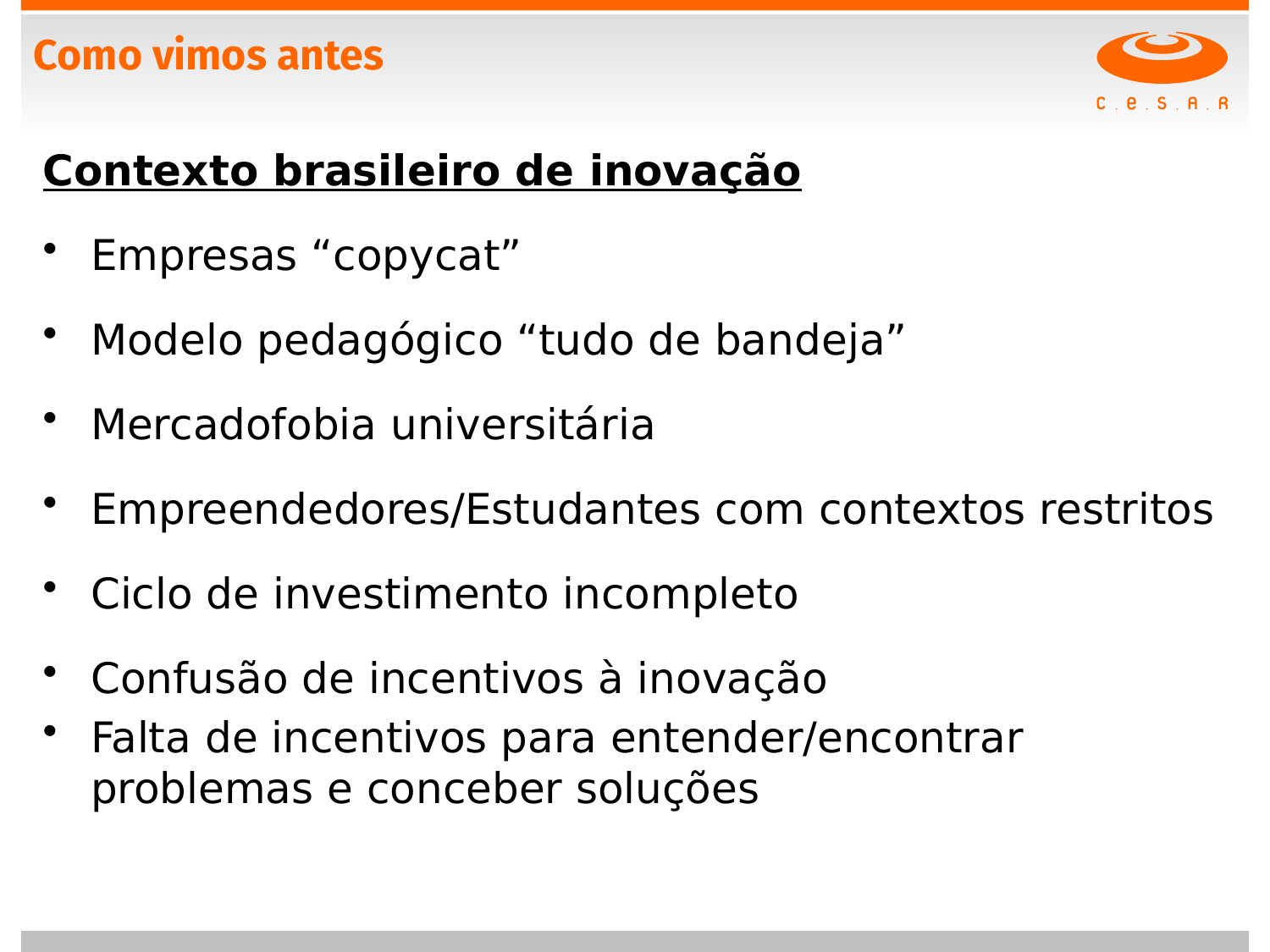

# Como vimos antes
Contexto brasileiro de inovação
Empresas “copycat”
Modelo pedagógico “tudo de bandeja”
Mercadofobia universitária
Empreendedores/Estudantes com contextos restritos
Ciclo de investimento incompleto
Confusão de incentivos à inovação
Falta de incentivos para entender/encontrar problemas e conceber soluções